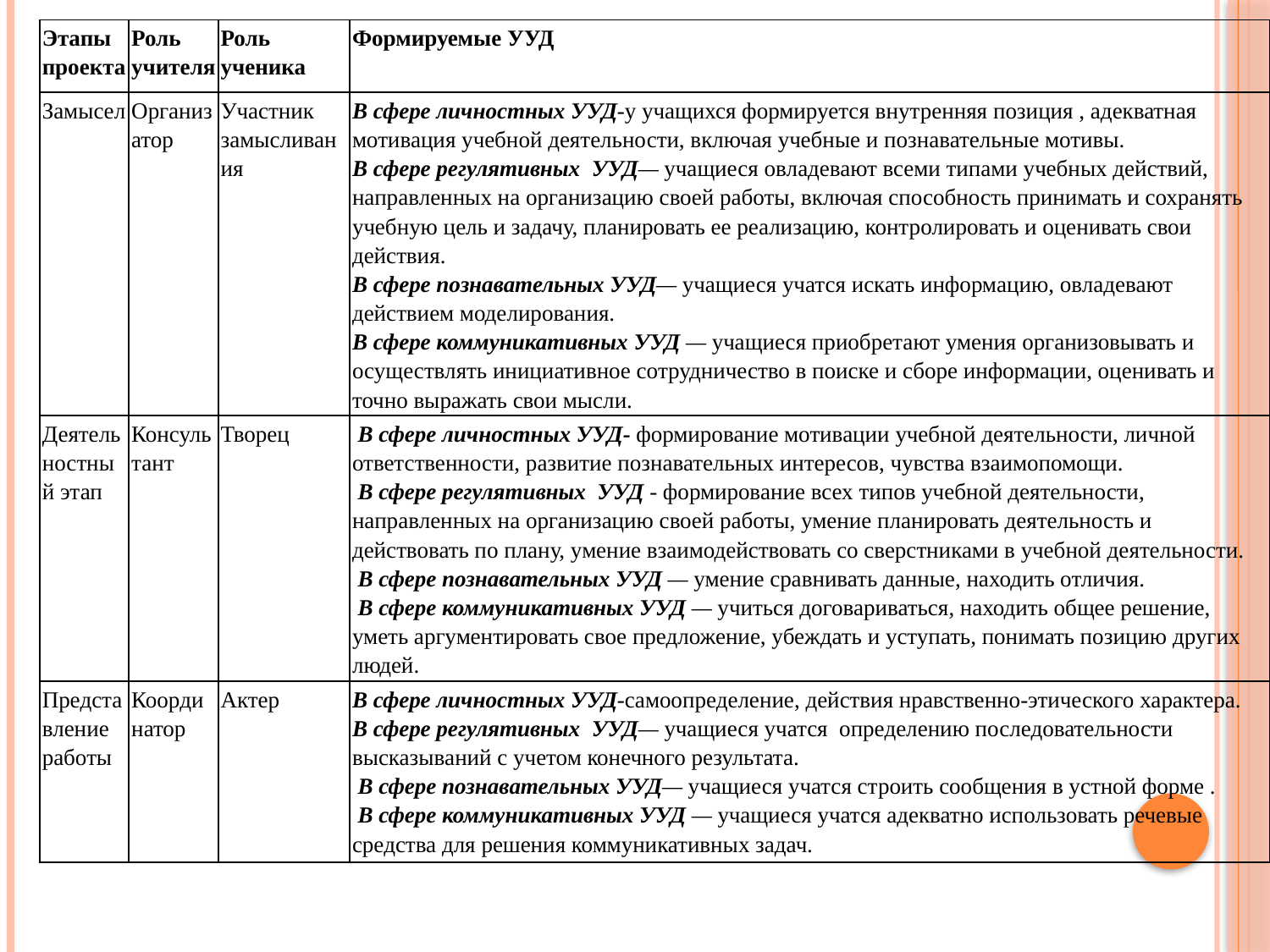

| Этапы проекта | Роль учителя | Роль ученика | Формируемые УУД |
| --- | --- | --- | --- |
| Замысел | Организатор | Участник замысливания | В сфере личностных УУД-у учащихся формируется внутренняя позиция , адекватная мотивация учебной деятельности, включая учебные и познавательные мотивы. В сфере регулятивных УУД— учащиеся овладевают всеми типами учебных действий, направленных на организацию своей работы, включая способность принимать и сохранять учебную цель и задачу, планировать ее реализацию, контролировать и оценивать свои действия. В сфере познавательных УУД— учащиеся учатся искать информацию, овладевают действием моделирования. В сфере коммуникативных УУД — учащиеся приобретают умения организовывать и осуществлять инициативное сотрудничество в поиске и сборе информации, оценивать и точно выражать свои мысли. |
| Деятельностный этап | Консультант | Творец | В сфере личностных УУД- формирование мотивации учебной деятельности, личной ответственности, развитие познавательных интересов, чувства взаимопомощи. В сфере регулятивных УУД - формирование всех типов учебной деятельности, направленных на организацию своей работы, умение планировать деятельность и действовать по плану, умение взаимодействовать со сверстниками в учебной деятельности. В сфере познавательных УУД — умение сравнивать данные, находить отличия. В сфере коммуникативных УУД — учиться договариваться, находить общее решение, уметь аргументировать свое предложение, убеждать и уступать, понимать позицию других людей. |
| Представление работы | Координатор | Актер | В сфере личностных УУД-самоопределение, действия нравственно-этического характера. В сфере регулятивных УУД— учащиеся учатся определению последовательности высказываний с учетом конечного результата. В сфере познавательных УУД— учащиеся учатся строить сообщения в устной форме . В сфере коммуникативных УУД — учащиеся учатся адекватно использовать речевые средства для решения коммуникативных задач. |